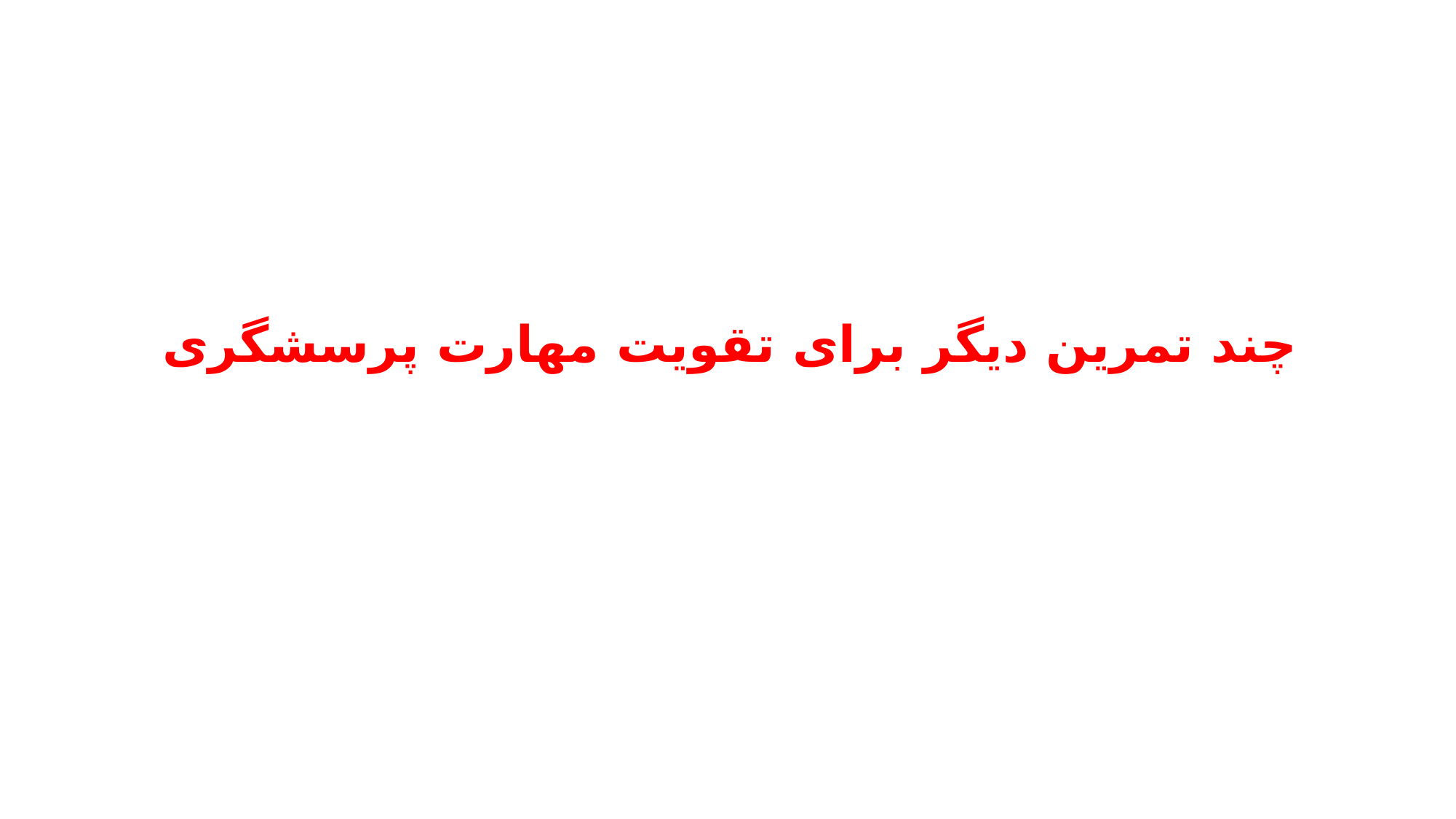

# چند تمرین دیگر برای تقویت مهارت پرسشگری